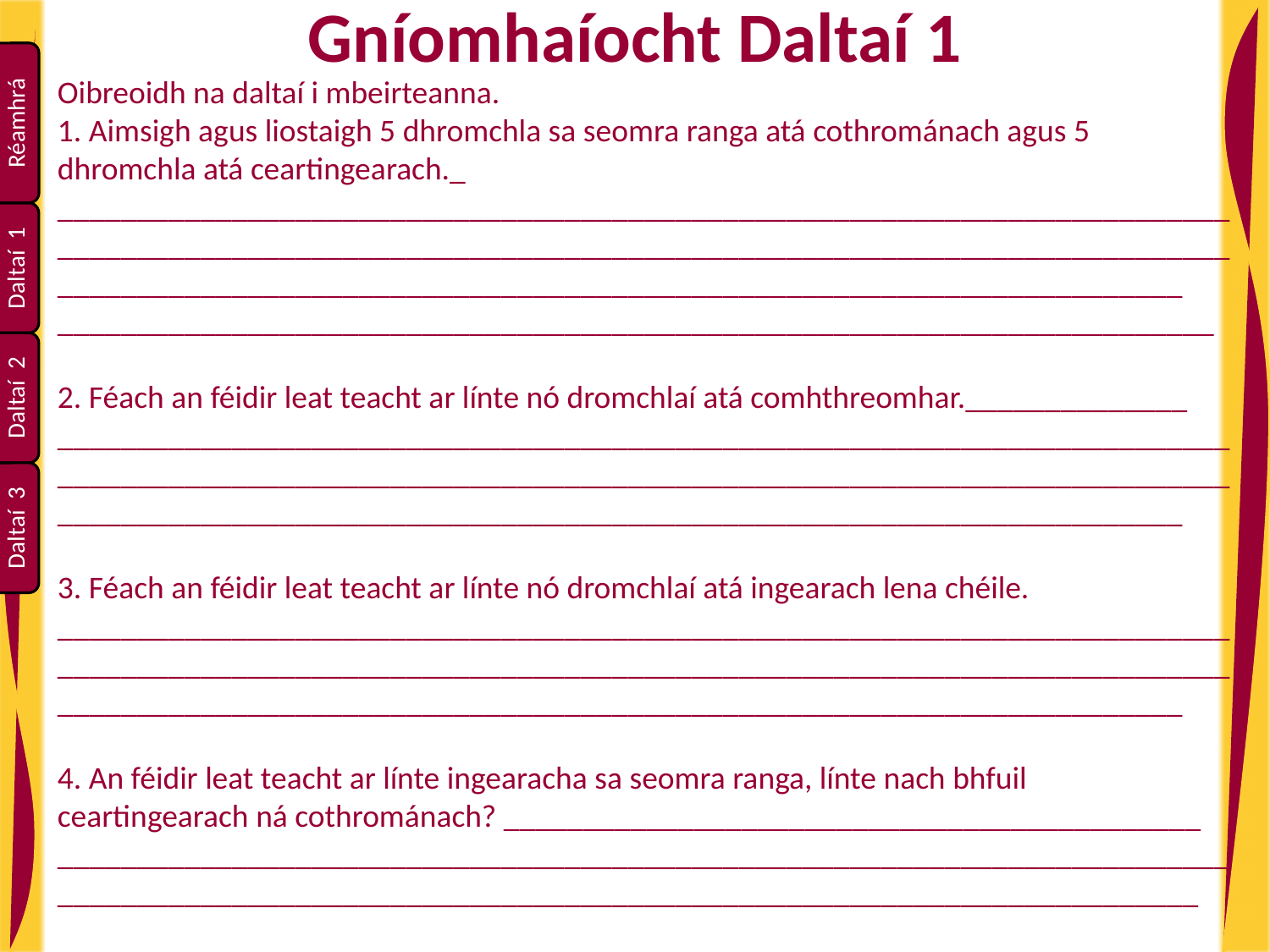

# Gníomhaíocht Daltaí 1
Oibreoidh na daltaí i mbeirteanna.
1. Aimsigh agus liostaigh 5 dhromchla sa seomra ranga atá cothrománach agus 5
dhromchla atá ceartingearach._ ___________________________________________________________________________________________________________________________________________________________________________________________________________________________
_________________________________________________________________________

2. Féach an féidir leat teacht ar línte nó dromchlaí atá comhthreomhar.______________
___________________________________________________________________________________________________________________________________________________________________________________________________________________________

3. Féach an féidir leat teacht ar línte nó dromchlaí atá ingearach lena chéile.
___________________________________________________________________________________________________________________________________________________________________________________________________________________________

4. An féidir leat teacht ar línte ingearacha sa seomra ranga, línte nach bhfuil
ceartingearach ná cothrománach? ____________________________________________
__________________________________________________________________________________________________________________________________________________